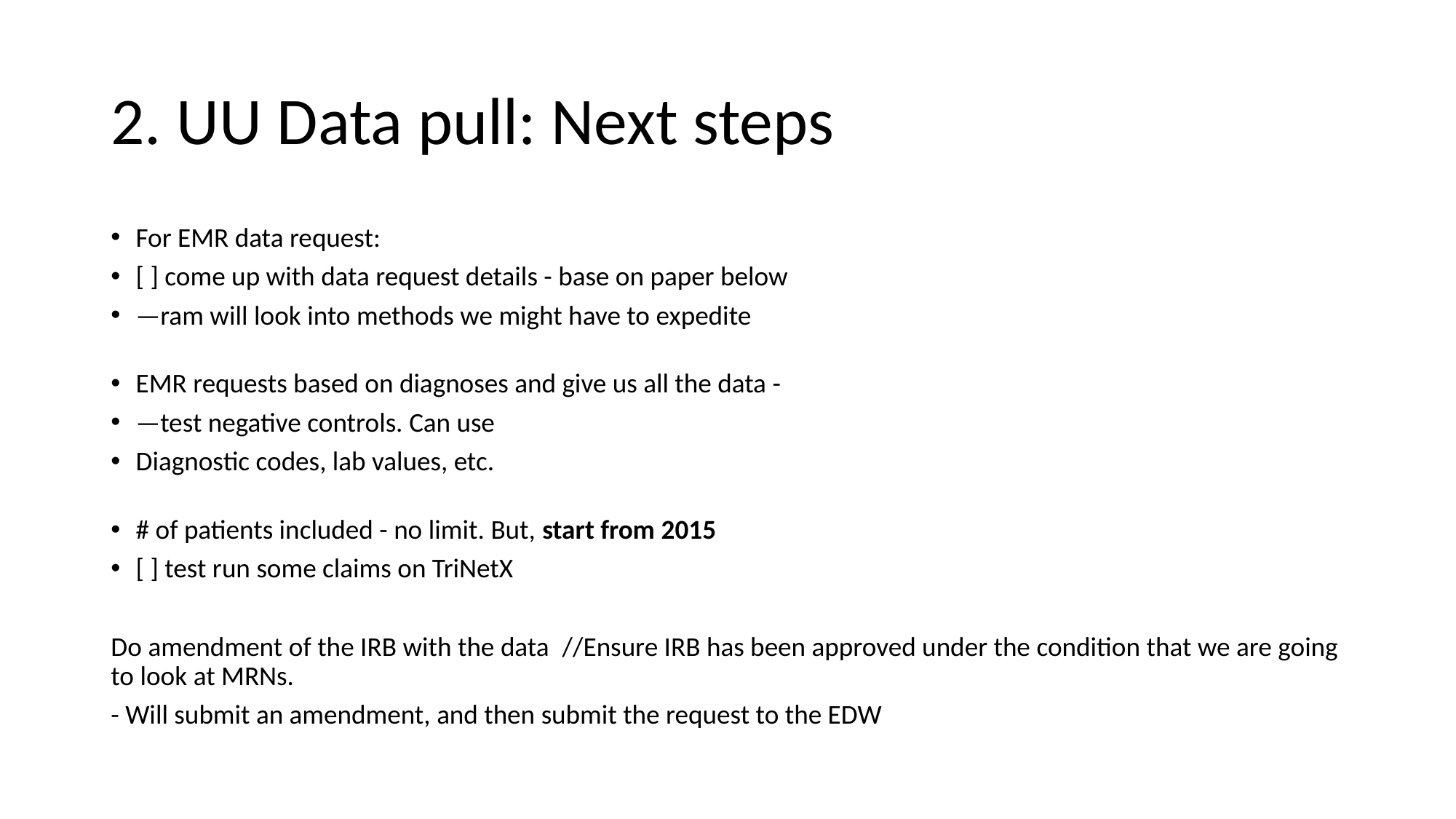

# 2. UU Data pull: Next steps
For EMR data request:
[ ] come up with data request details - base on paper below
—ram will look into methods we might have to expedite
EMR requests based on diagnoses and give us all the data -
—test negative controls. Can use
Diagnostic codes, lab values, etc.
# of patients included - no limit. But, start from 2015
[ ] test run some claims on TriNetX

Do amendment of the IRB with the data  //Ensure IRB has been approved under the condition that we are going to look at MRNs.
- Will submit an amendment, and then submit the request to the EDW